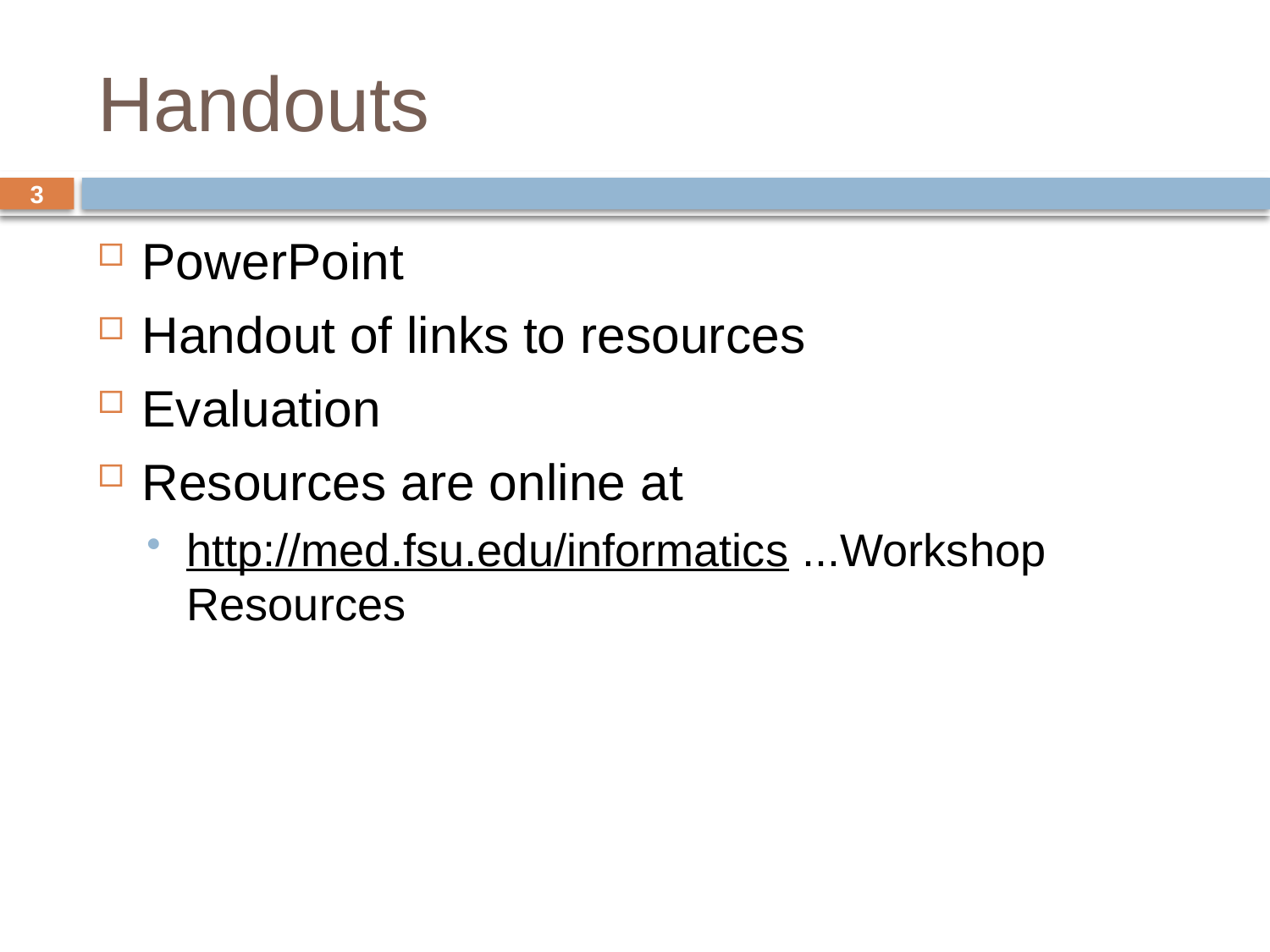

# Handouts
3
PowerPoint
Handout of links to resources
Evaluation
Resources are online at
http://med.fsu.edu/informatics ...Workshop Resources